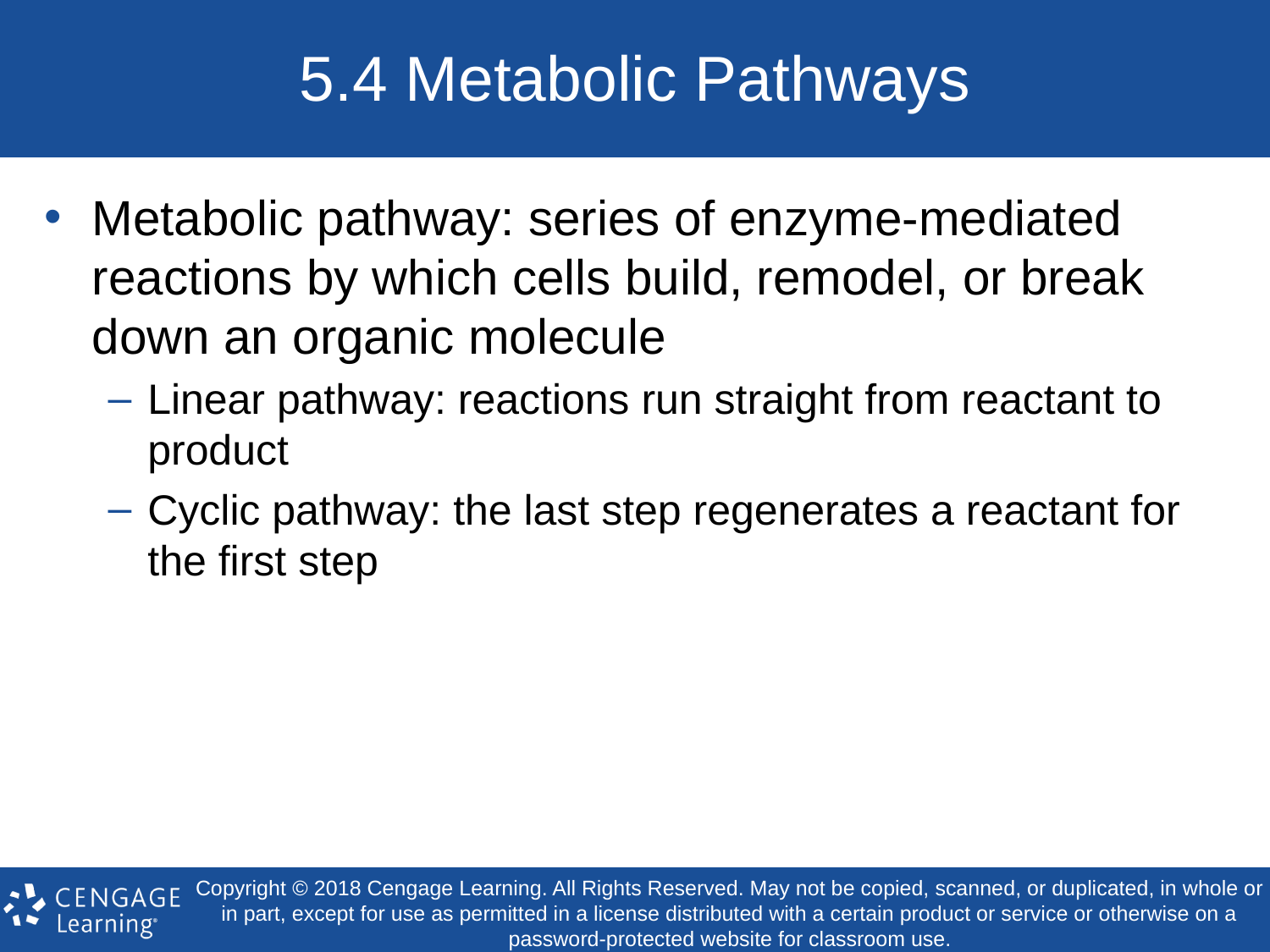

# 5.4 Metabolic Pathways
Metabolic pathway: series of enzyme-mediated reactions by which cells build, remodel, or break down an organic molecule
Linear pathway: reactions run straight from reactant to product
Cyclic pathway: the last step regenerates a reactant for the first step